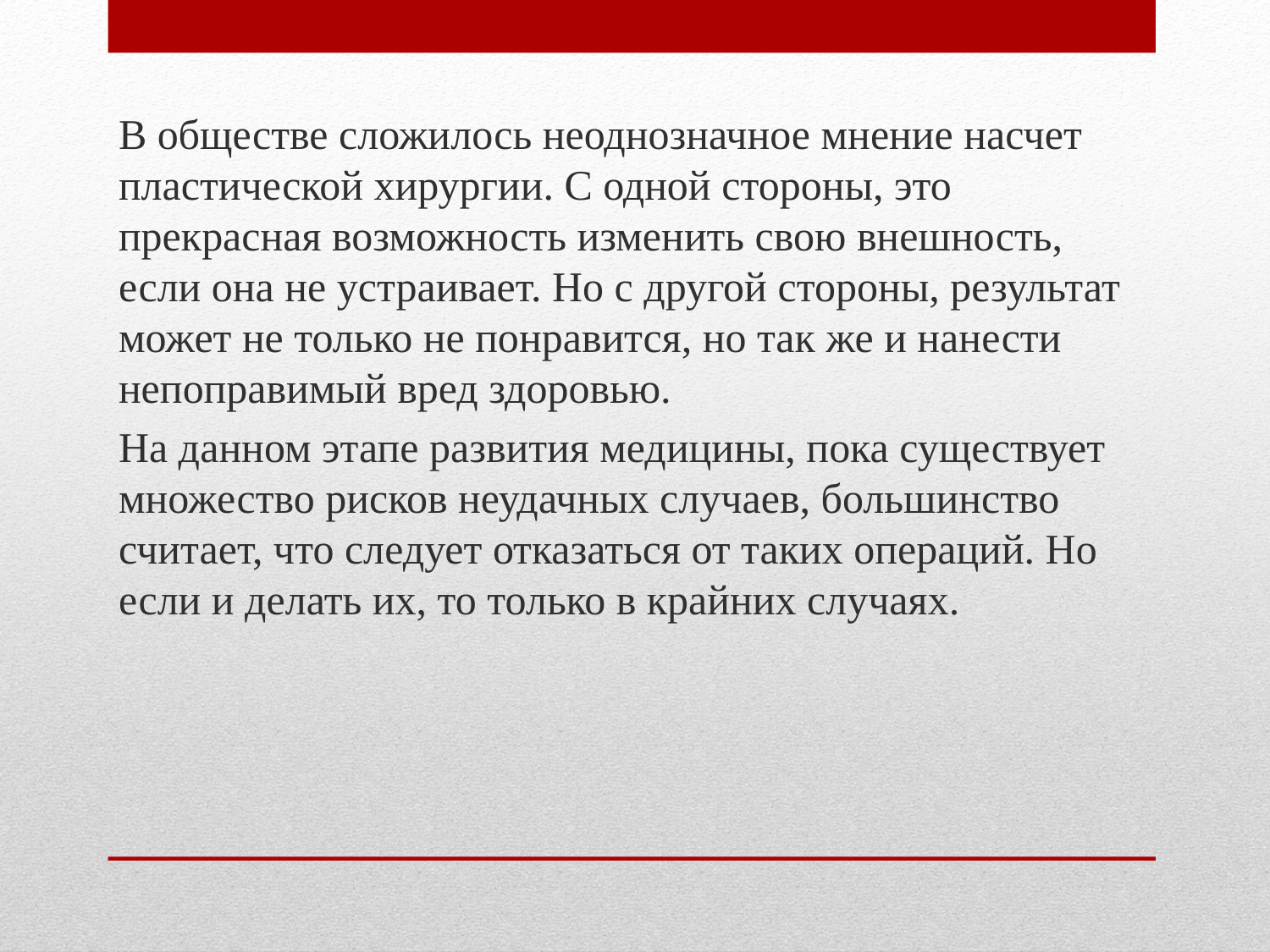

В обществе сложилось неоднозначное мнение насчет пластической хирургии. С одной стороны, это прекрасная возможность изменить свою внешность, если она не устраивает. Но с другой стороны, результат может не только не понравится, но так же и нанести непоправимый вред здоровью.
На данном этапе развития медицины, пока существует множество рисков неудачных случаев, большинство считает, что следует отказаться от таких операций. Но если и делать их, то только в крайних случаях.
#